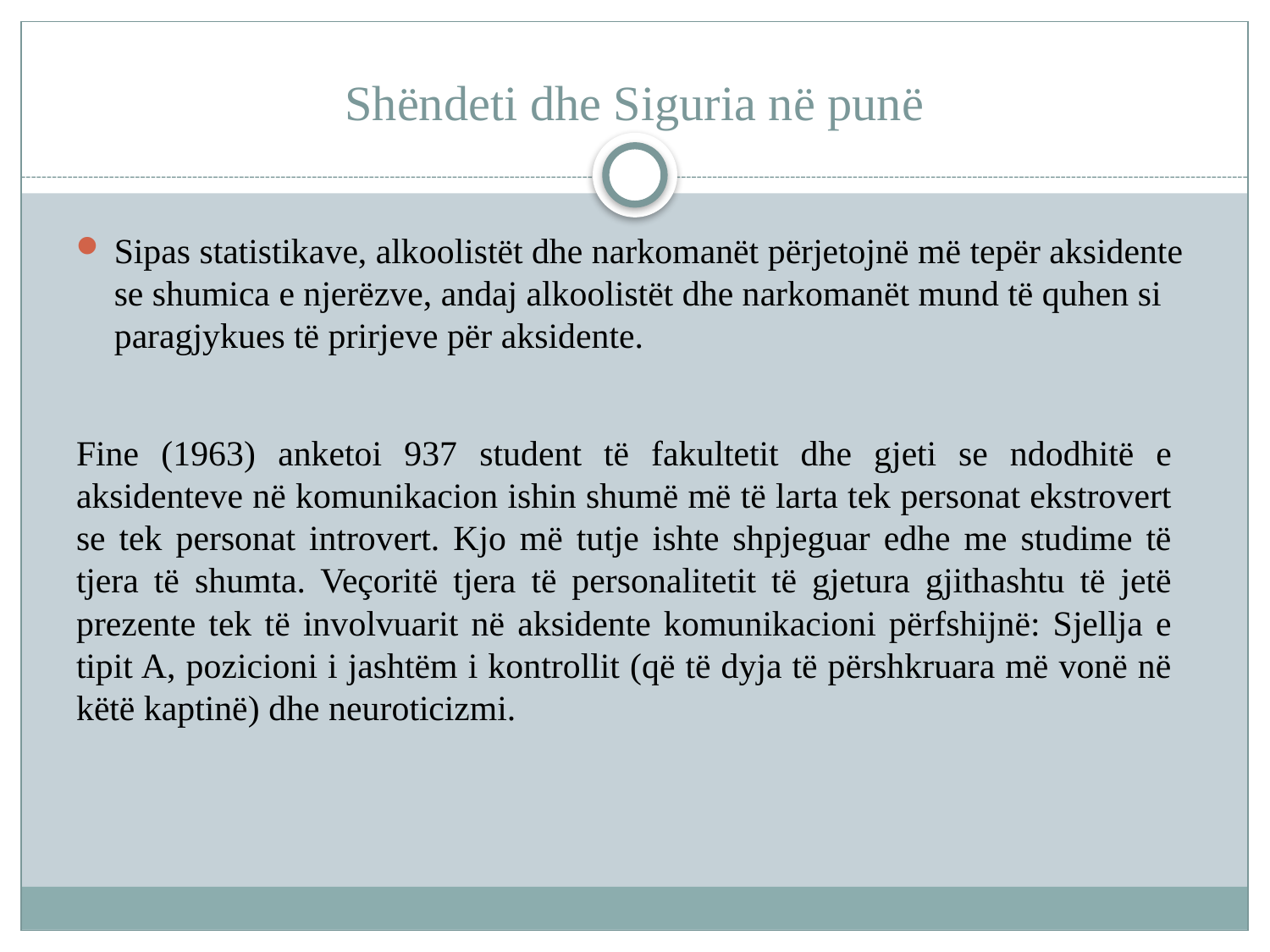

# Shëndeti dhe Siguria në punë
Sipas statistikave, alkoolistët dhe narkomanët përjetojnë më tepër aksidente se shumica e njerëzve, andaj alkoolistët dhe narkomanët mund të quhen si paragjykues të prirjeve për aksidente.
Fine (1963) anketoi 937 student të fakultetit dhe gjeti se ndodhitë e aksidenteve në komunikacion ishin shumë më të larta tek personat ekstrovert se tek personat introvert. Kjo më tutje ishte shpjeguar edhe me studime të tjera të shumta. Veçoritë tjera të personalitetit të gjetura gjithashtu të jetë prezente tek të involvuarit në aksidente komunikacioni përfshijnë: Sjellja e tipit A, pozicioni i jashtëm i kontrollit (që të dyja të përshkruara më vonë në këtë kaptinë) dhe neuroticizmi.